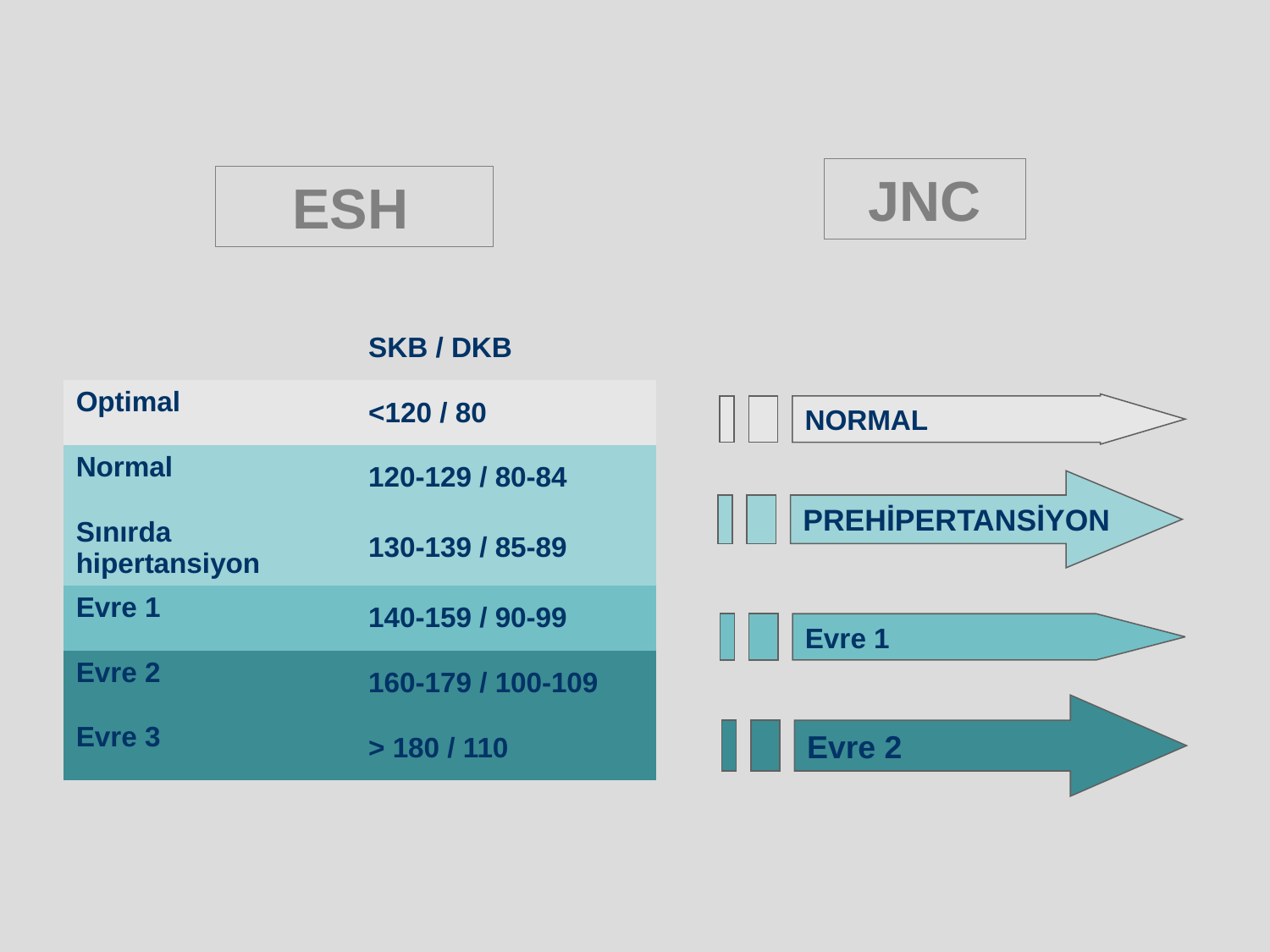

JNC
  ESH
|  | SKB / DKB |
| --- | --- |
| Optimal | <120 / 80 |
| Normal | 120-129 / 80-84 |
| Sınırda hipertansiyon | 130-139 / 85-89 |
| Evre 1 | 140-159 / 90-99 |
| Evre 2 | 160-179 / 100-109 |
| Evre 3 | > 180 / 110 |
NORMAL
PREHİPERTANSİYON
Evre 1
Evre 2